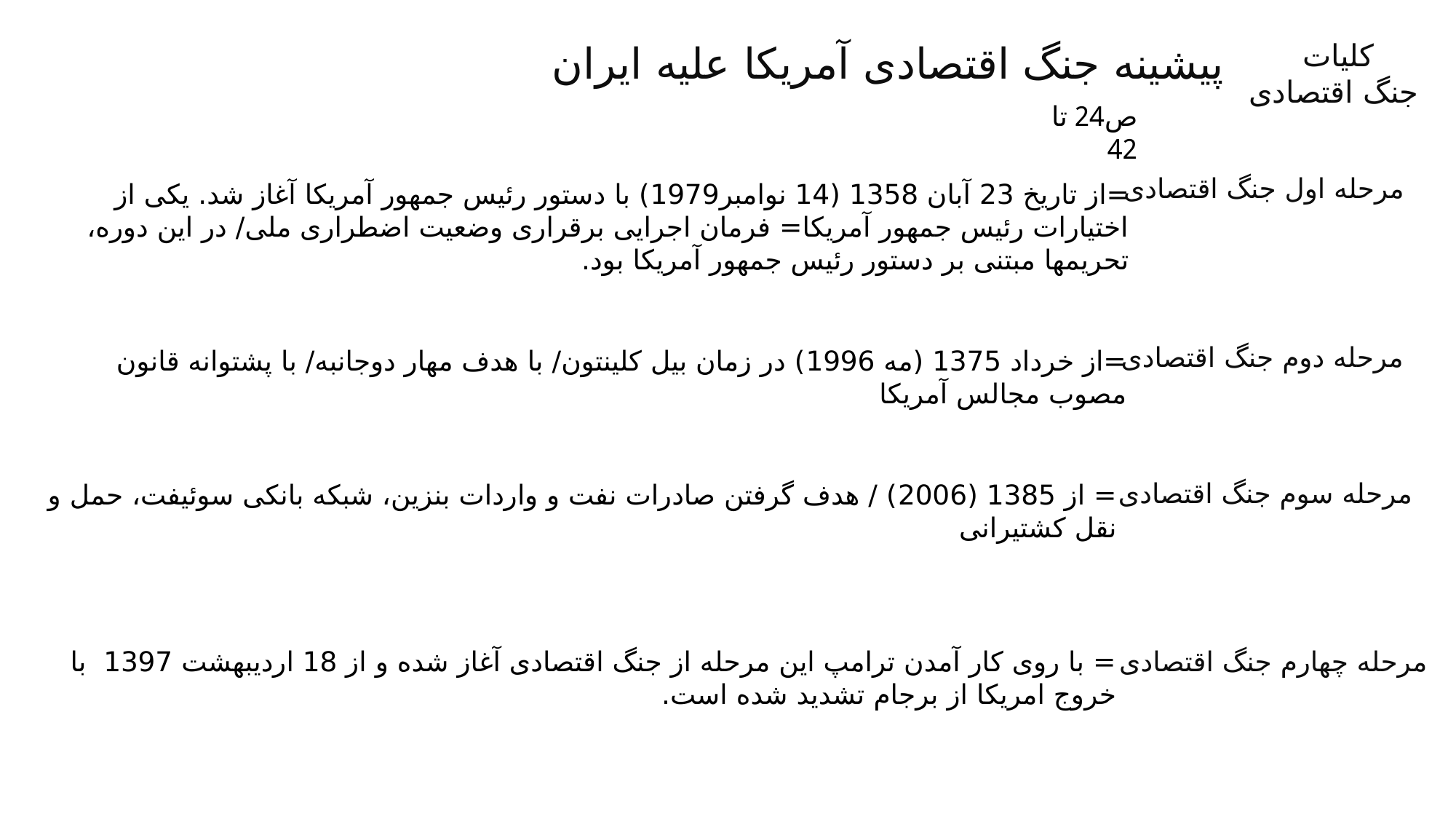

پیشینه جنگ اقتصادی آمریکا علیه ایران
کلیات
جنگ اقتصادی
ص24 تا 42
مرحله اول جنگ اقتصادی
=از تاریخ 23 آبان 1358 (14 نوامبر1979) با دستور رئیس جمهور آمریکا آغاز شد. یکی از اختیارات رئیس جمهور آمریکا= فرمان اجرایی برقراری وضعیت اضطراری ملی/ در این دوره، تحریمها مبتنی بر دستور رئیس جمهور آمریکا بود.
مرحله دوم جنگ اقتصادی
=از خرداد 1375 (مه 1996) در زمان بیل کلینتون/ با هدف مهار دوجانبه/ با پشتوانه قانون مصوب مجالس آمریکا
مرحله سوم جنگ اقتصادی
= از 1385 (2006) / هدف گرفتن صادرات نفت و واردات بنزین، شبکه بانکی سوئیفت، حمل و نقل کشتیرانی
= با روی کار آمدن ترامپ این مرحله از جنگ اقتصادی آغاز شده و از 18 اردیبهشت 1397  با خروج امریکا از برجام تشدید شده است.
مرحله چهارم جنگ اقتصادی